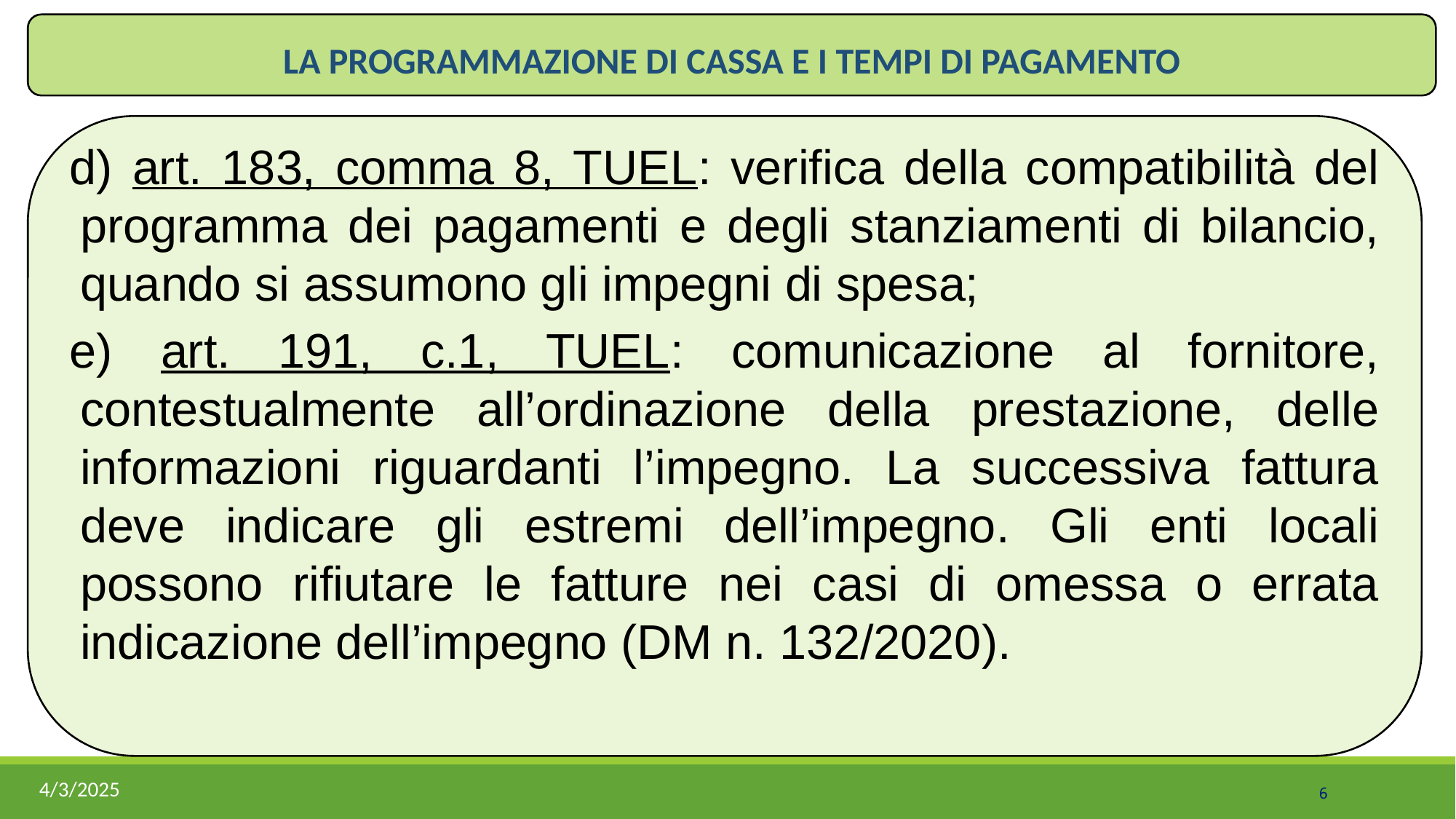

LA PROGRAMMAZIONE DI CASSA E I TEMPI DI PAGAMENTO
d) art. 183, comma 8, TUEL: verifica della compatibilità del programma dei pagamenti e degli stanziamenti di bilancio, quando si assumono gli impegni di spesa;
e) art. 191, c.1, TUEL: comunicazione al fornitore, contestualmente all’ordinazione della prestazione, delle informazioni riguardanti l’impegno. La successiva fattura deve indicare gli estremi dell’impegno. Gli enti locali possono rifiutare le fatture nei casi di omessa o errata indicazione dell’impegno (DM n. 132/2020).

4/3/2025
6